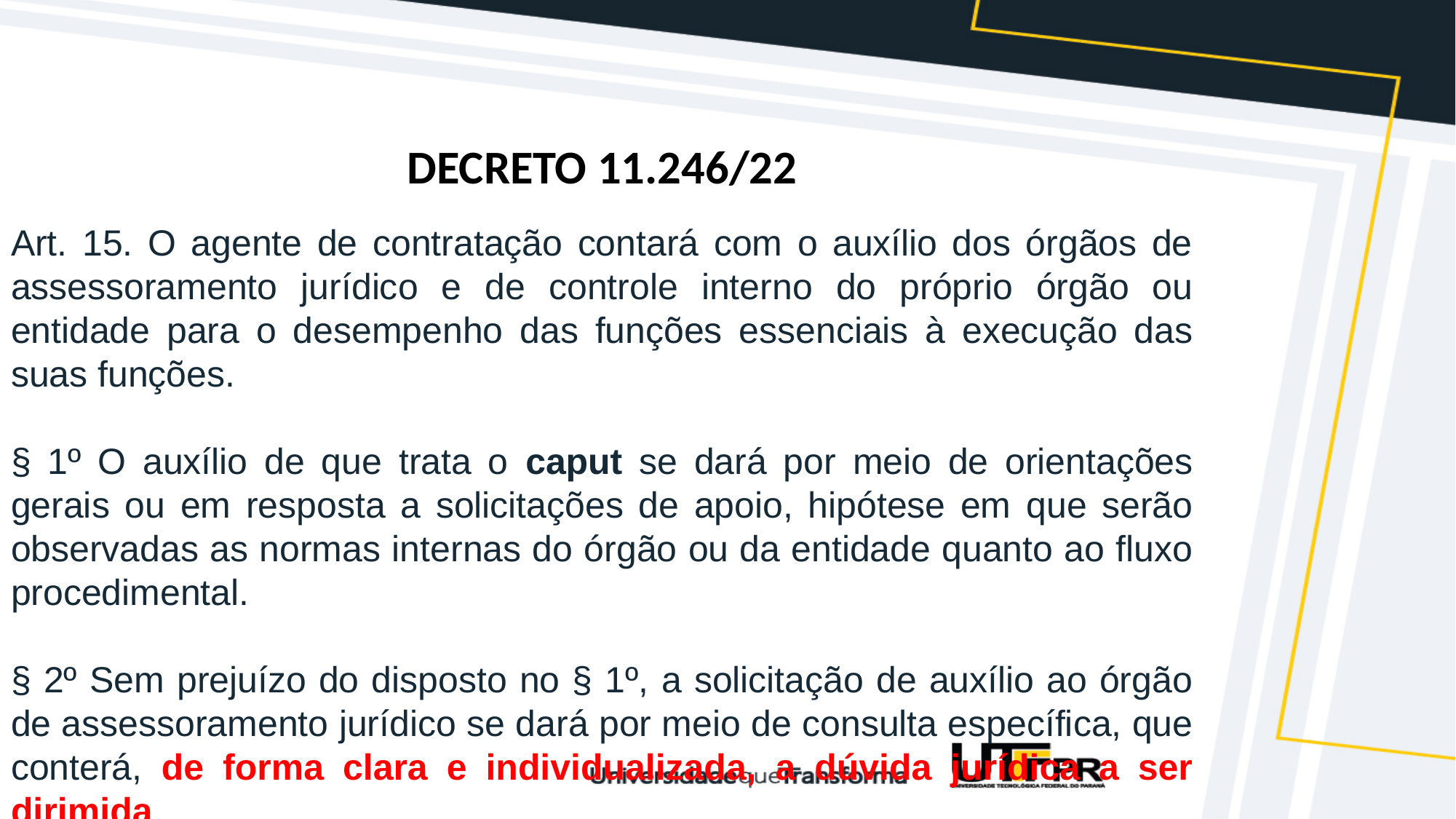

# DECRETO 11.246/22

Art. 15. O agente de contratação contará com o auxílio dos órgãos de assessoramento jurídico e de controle interno do próprio órgão ou entidade para o desempenho das funções essenciais à execução das suas funções.

§ 1º O auxílio de que trata o caput se dará por meio de orientações gerais ou em resposta a solicitações de apoio, hipótese em que serão observadas as normas internas do órgão ou da entidade quanto ao fluxo procedimental.

§ 2º Sem prejuízo do disposto no § 1º, a solicitação de auxílio ao órgão de assessoramento jurídico se dará por meio de consulta específica, que conterá, de forma clara e individualizada, a dúvida jurídica a ser dirimida.